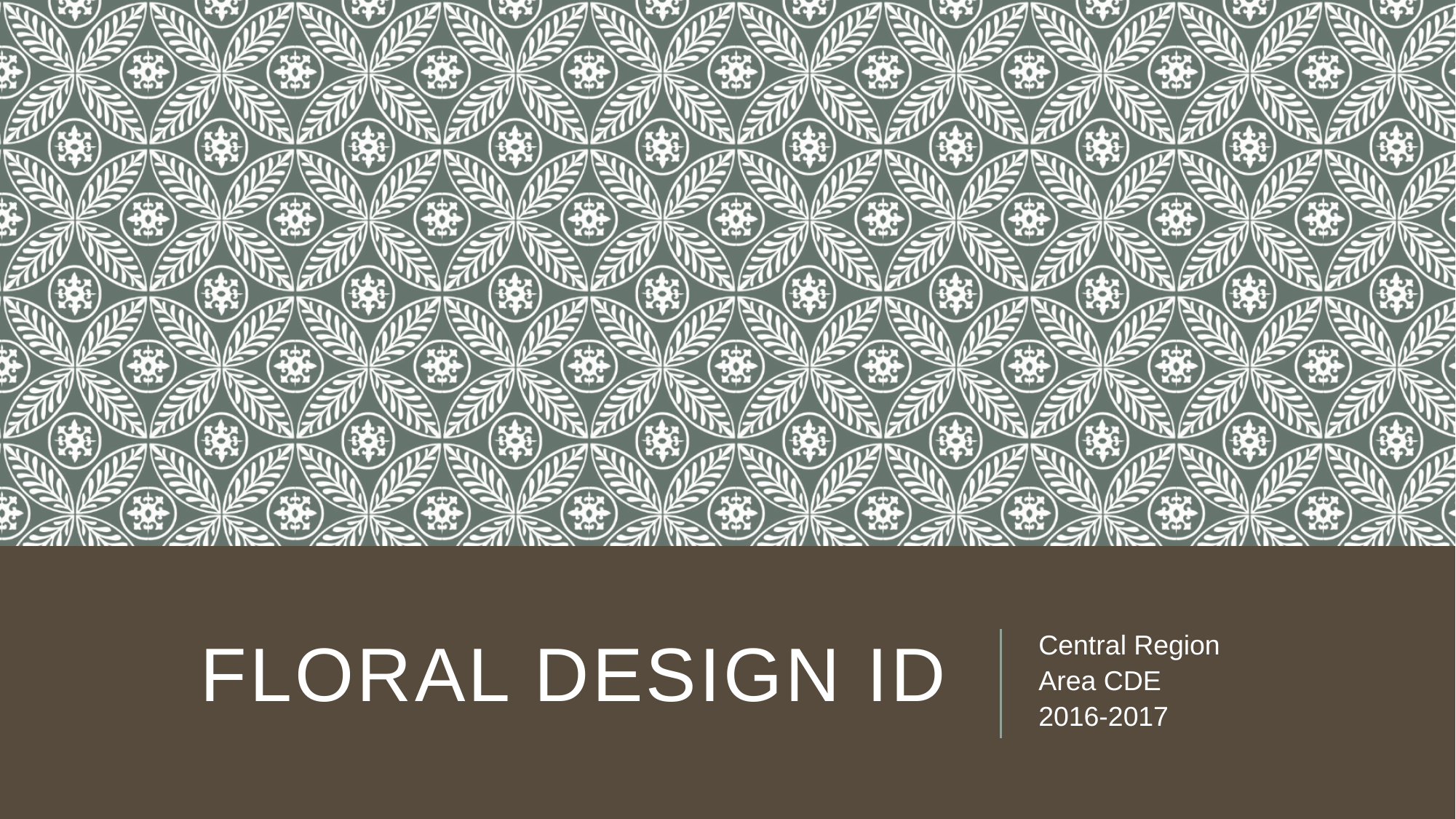

# Floral Design ID
Central Region
Area CDE
2016-2017